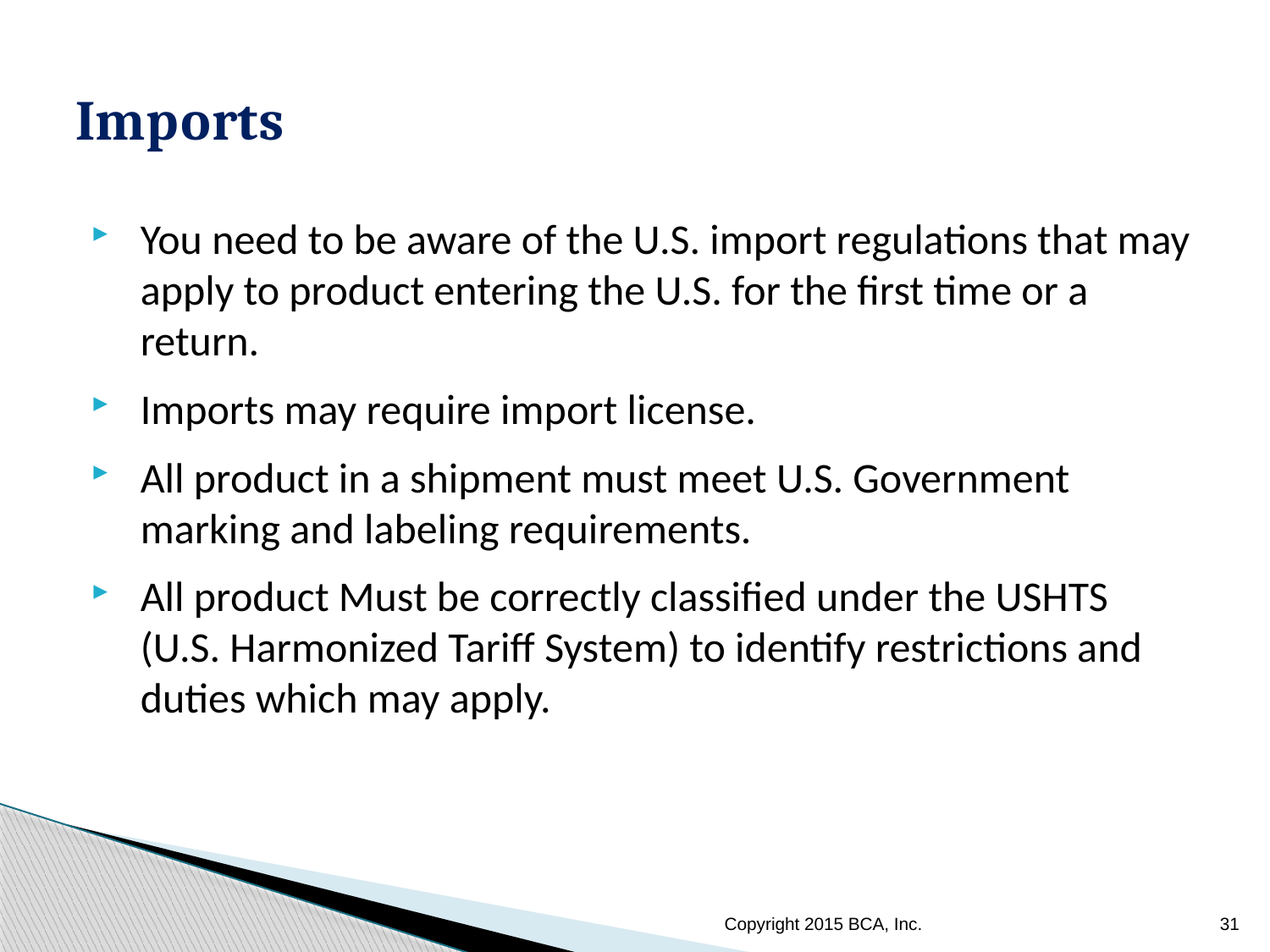

# Imports
You need to be aware of the U.S. import regulations that may apply to product entering the U.S. for the first time or a return.
Imports may require import license.
All product in a shipment must meet U.S. Government marking and labeling requirements.
All product Must be correctly classified under the USHTS (U.S. Harmonized Tariff System) to identify restrictions and duties which may apply.

Copyright 2015 BCA, Inc.
31